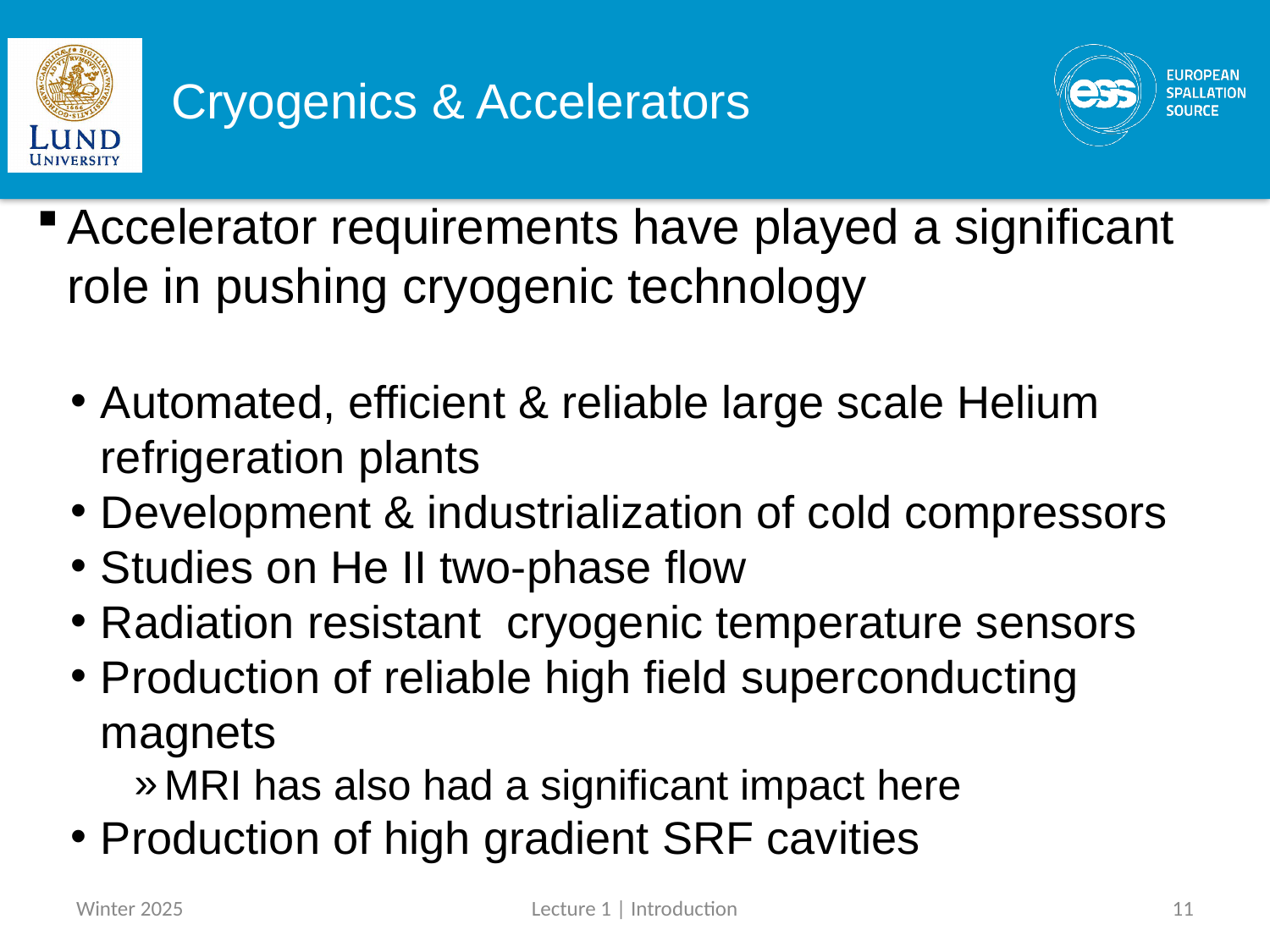

# Cryogenics & Accelerators
Accelerator requirements have played a significant role in pushing cryogenic technology

Automated, efficient & reliable large scale Helium refrigeration plants
Development & industrialization of cold compressors
Studies on He II two-phase flow
Radiation resistant  cryogenic temperature sensors
Production of reliable high field superconducting magnets
MRI has also had a significant impact here
Production of high gradient SRF cavities

Winter 2025
Lecture 1 | Introduction
11